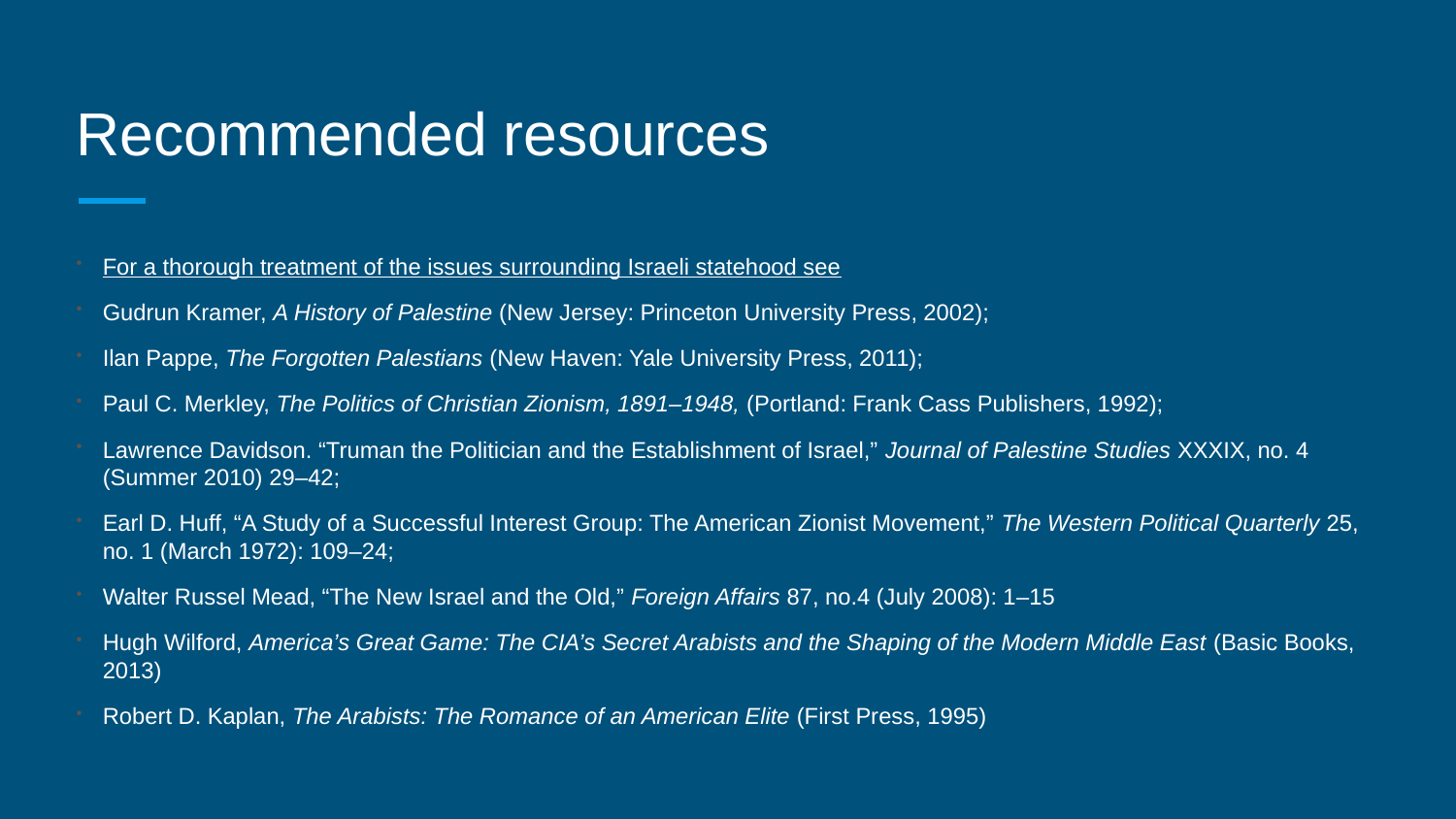

# Recommended resources
For a thorough treatment of the issues surrounding Israeli statehood see
Gudrun Kramer, A History of Palestine (New Jersey: Princeton University Press, 2002);
Ilan Pappe, The Forgotten Palestians (New Haven: Yale University Press, 2011);
Paul C. Merkley, The Politics of Christian Zionism, 1891–1948, (Portland: Frank Cass Publishers, 1992);
Lawrence Davidson. “Truman the Politician and the Establishment of Israel,” Journal of Palestine Studies XXXIX, no. 4 (Summer 2010) 29–42;
Earl D. Huff, “A Study of a Successful Interest Group: The American Zionist Movement,” The Western Political Quarterly 25, no. 1 (March 1972): 109–24;
Walter Russel Mead, “The New Israel and the Old,” Foreign Affairs 87, no.4 (July 2008): 1–15
Hugh Wilford, America’s Great Game: The CIA’s Secret Arabists and the Shaping of the Modern Middle East (Basic Books, 2013)
Robert D. Kaplan, The Arabists: The Romance of an American Elite (First Press, 1995)